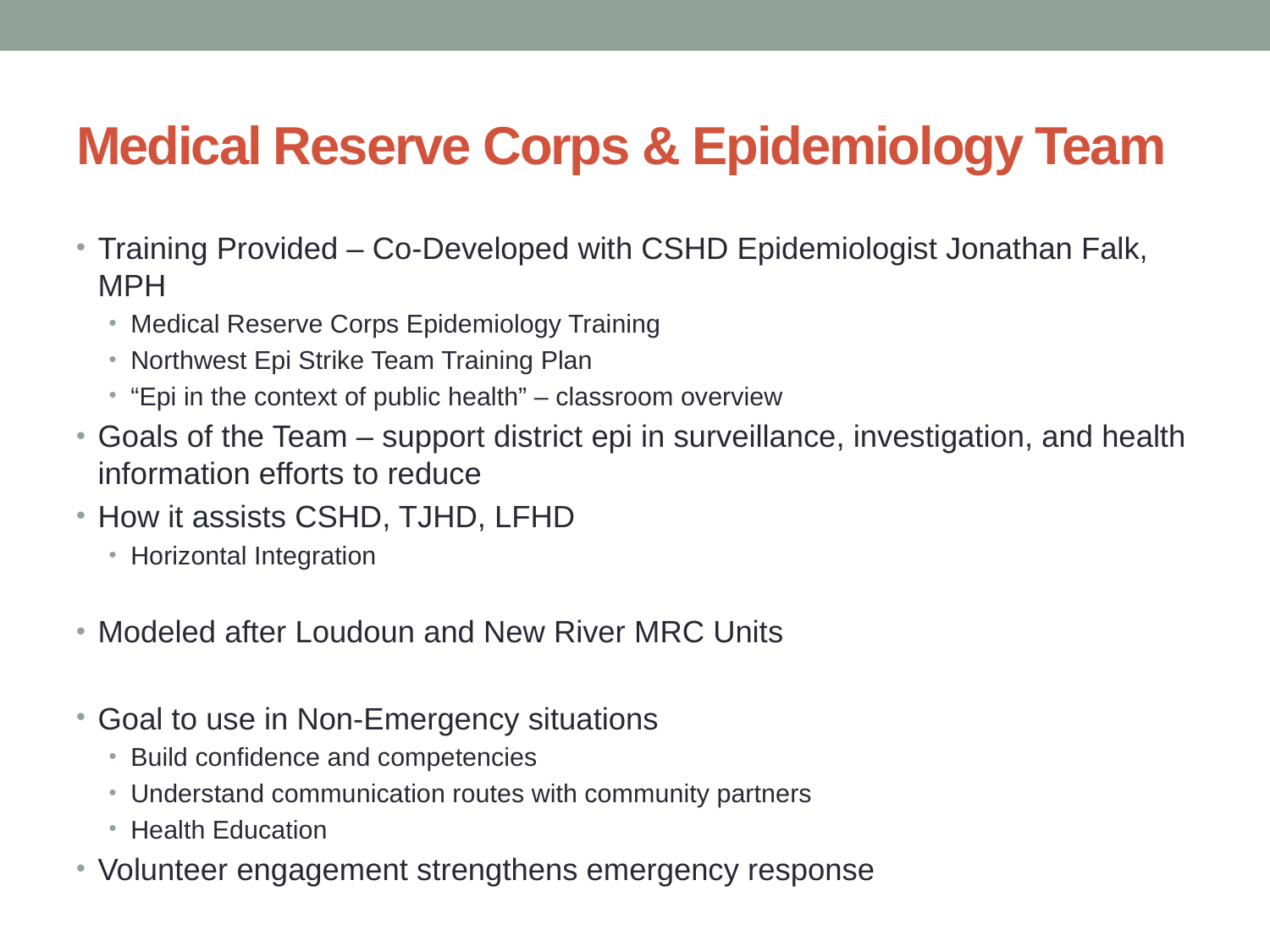

# Medical Reserve Corps & Epidemiology Team
Training Provided – Co-Developed with CSHD Epidemiologist Jonathan Falk, MPH
Medical Reserve Corps Epidemiology Training
Northwest Epi Strike Team Training Plan
“Epi in the context of public health” – classroom overview
Goals of the Team – support district epi in surveillance, investigation, and health information efforts to reduce
How it assists CSHD, TJHD, LFHD
Horizontal Integration

Modeled after Loudoun and New River MRC Units

Goal to use in Non-Emergency situations
Build confidence and competencies
Understand communication routes with community partners
Health Education
Volunteer engagement strengthens emergency response